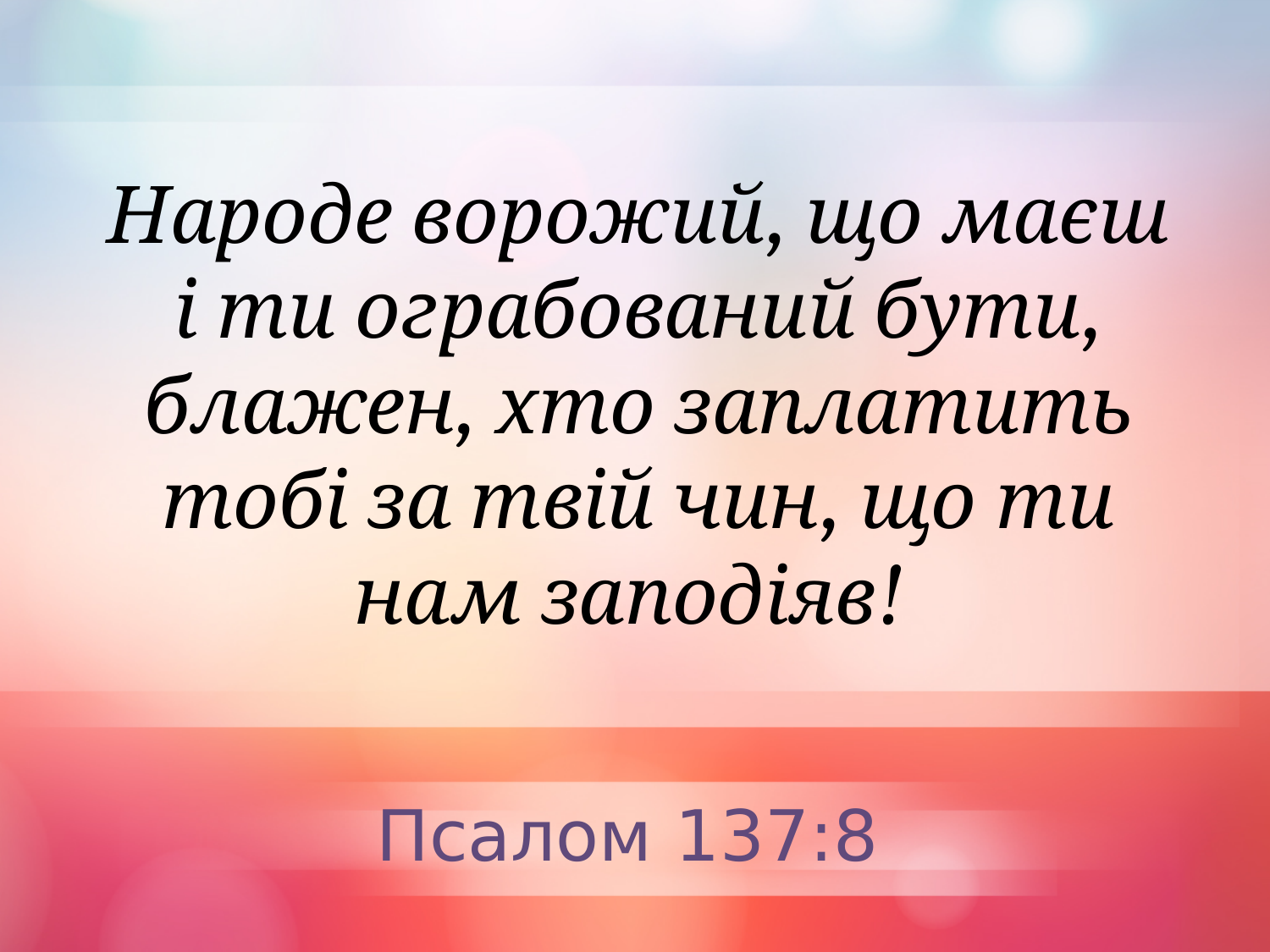

Народе ворожий, що маєш
і ти ограбований бути, блажен, хто заплатить тобі за твій чин, що ти
нам заподіяв!

Псалом 137:8